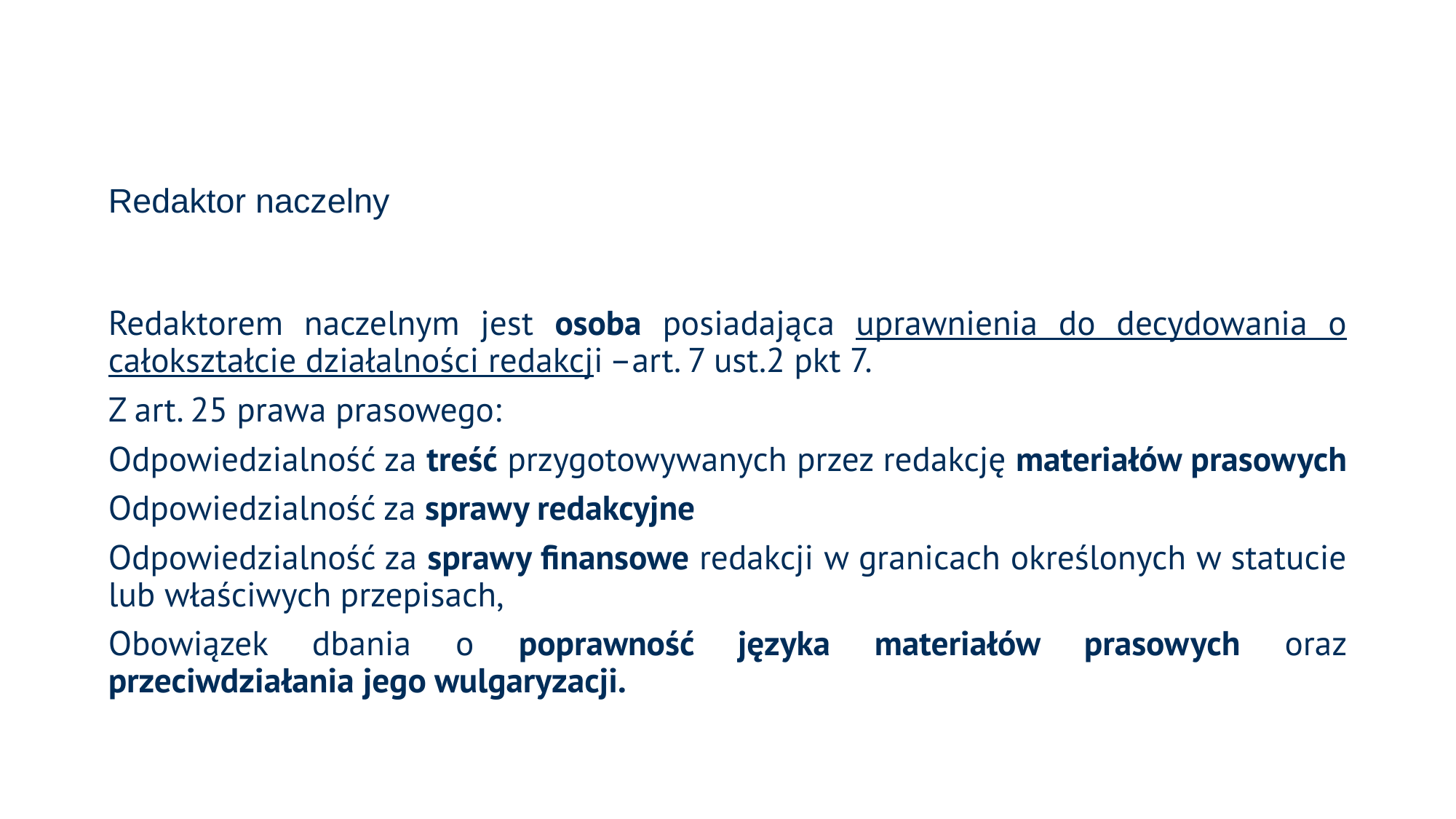

# Redaktor naczelny
Redaktorem naczelnym jest osoba posiadająca uprawnienia do decydowania o całokształcie działalności redakcji –art. 7 ust.2 pkt 7.
Z art. 25 prawa prasowego:
Odpowiedzialność za treść przygotowywanych przez redakcję materiałów prasowych
Odpowiedzialność za sprawy redakcyjne
Odpowiedzialność za sprawy finansowe redakcji w granicach określonych w statucie lub właściwych przepisach,
Obowiązek dbania o poprawność języka materiałów prasowych oraz przeciwdziałania jego wulgaryzacji.